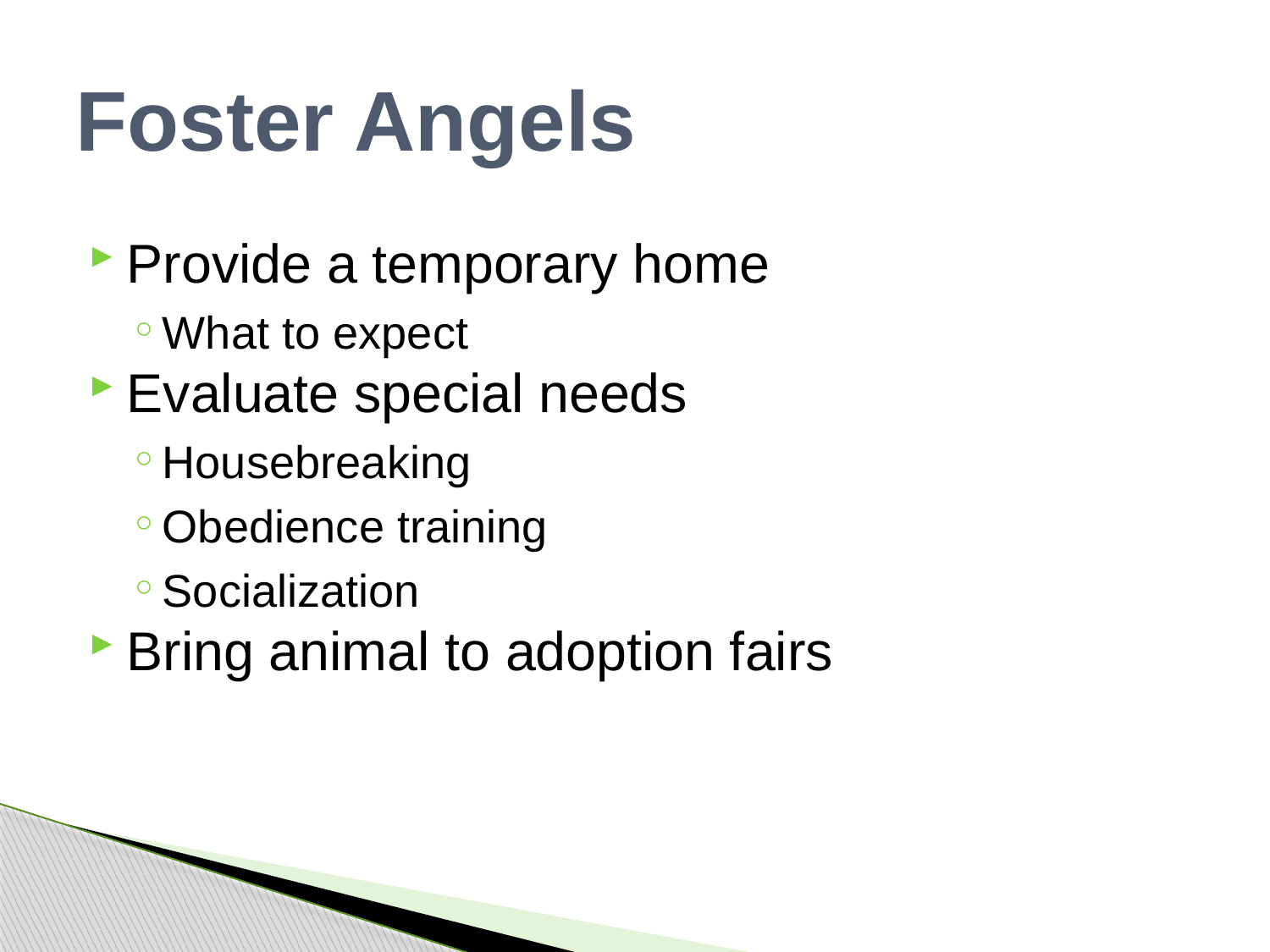

# Foster Angels
Provide a temporary home
What to expect
Evaluate special needs
Housebreaking
Obedience training
Socialization
Bring animal to adoption fairs